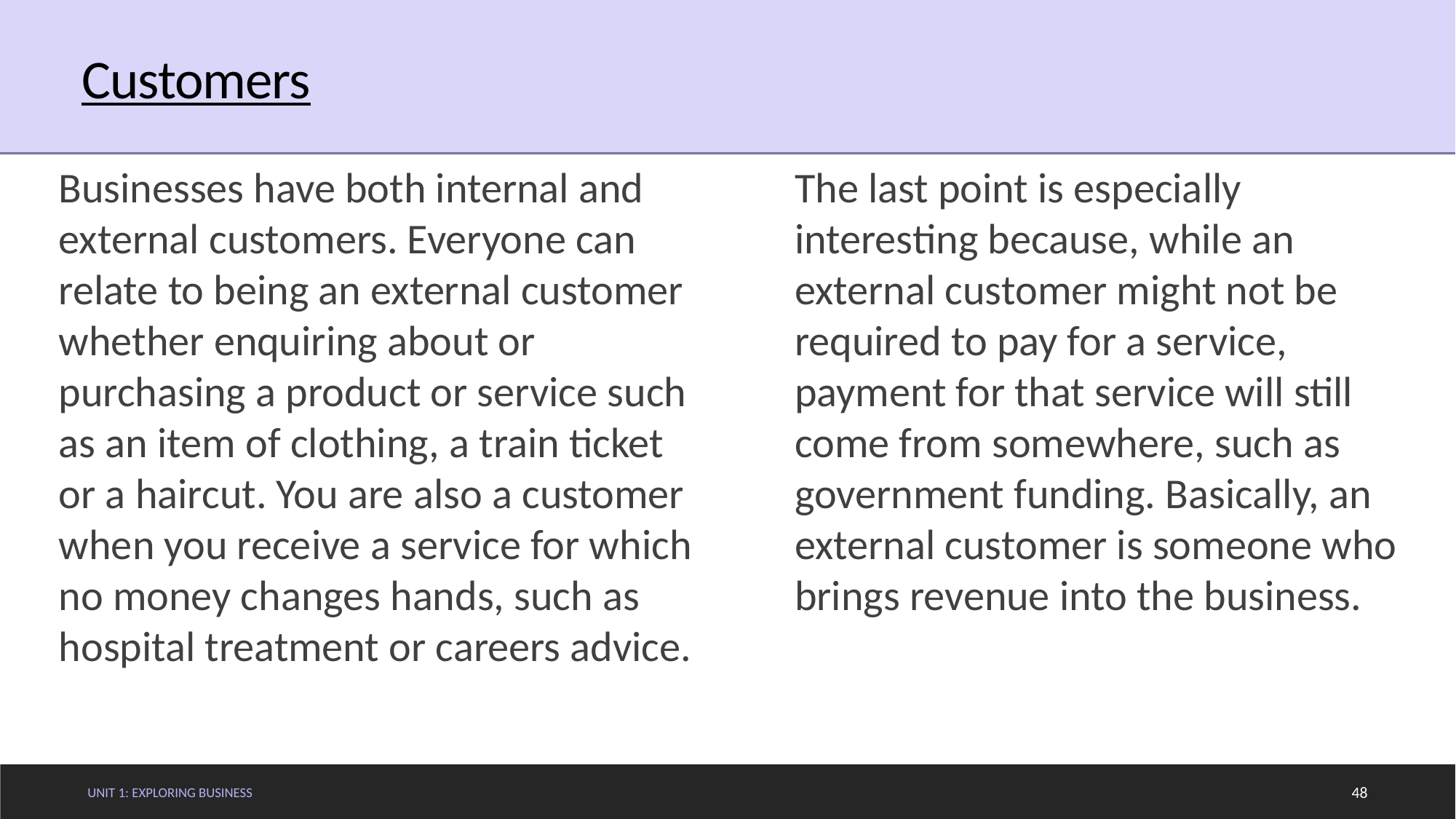

# Customers
Businesses have both internal and external customers. Everyone can relate to being an external customer whether enquiring about or purchasing a product or service such as an item of clothing, a train ticket or a haircut. You are also a customer when you receive a service for which no money changes hands, such as hospital treatment or careers advice. The last point is especially interesting because, while an external customer might not be required to pay for a service, payment for that service will still come from somewhere, such as government funding. Basically, an external customer is someone who brings revenue into the business.
Unit 1: Exploring Business
48